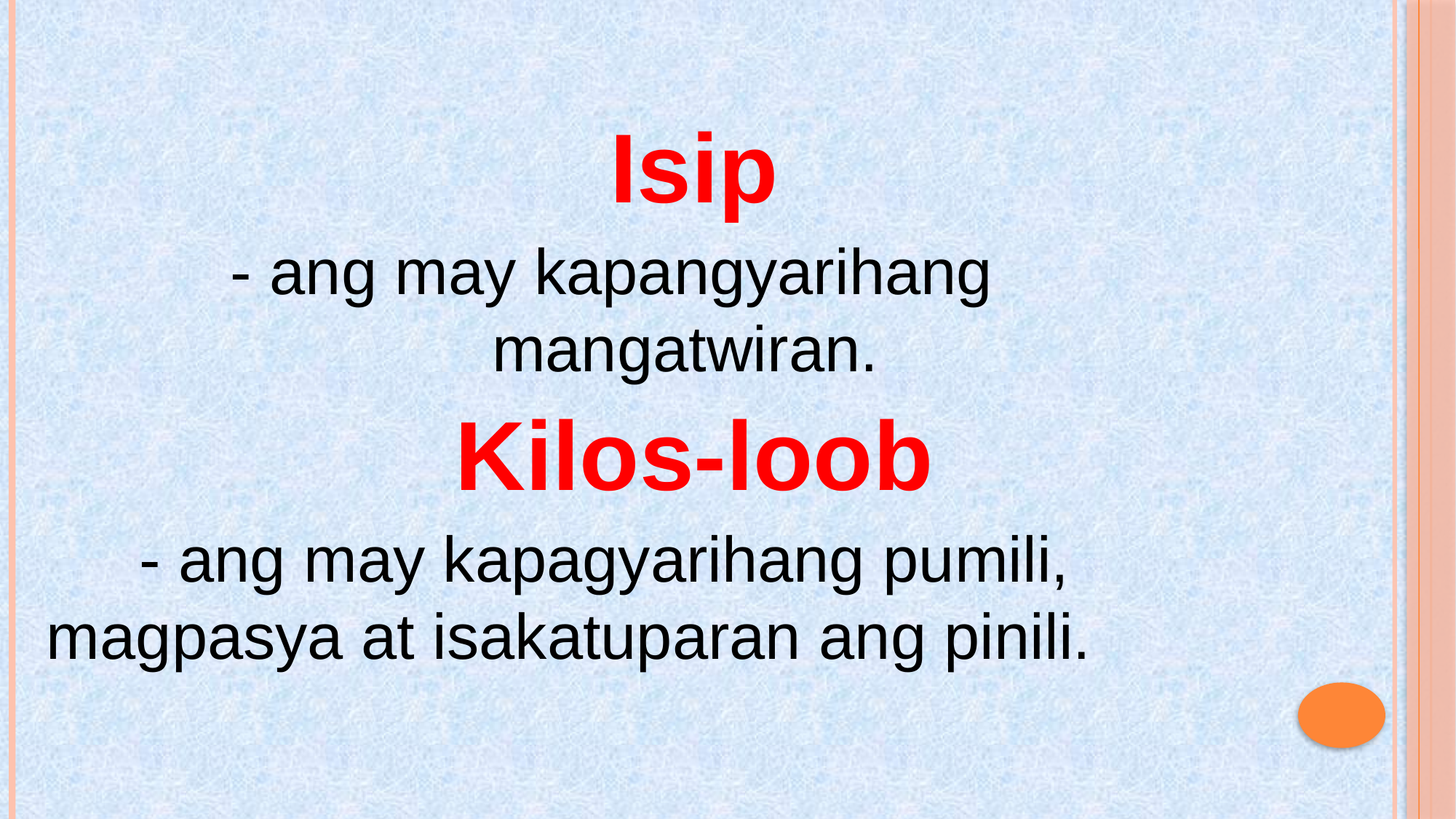

Isip
	- ang may kapangyarihang 			mangatwiran.
Kilos-loob
	- ang may kapagyarihang pumili, 	magpasya at isakatuparan ang pinili.